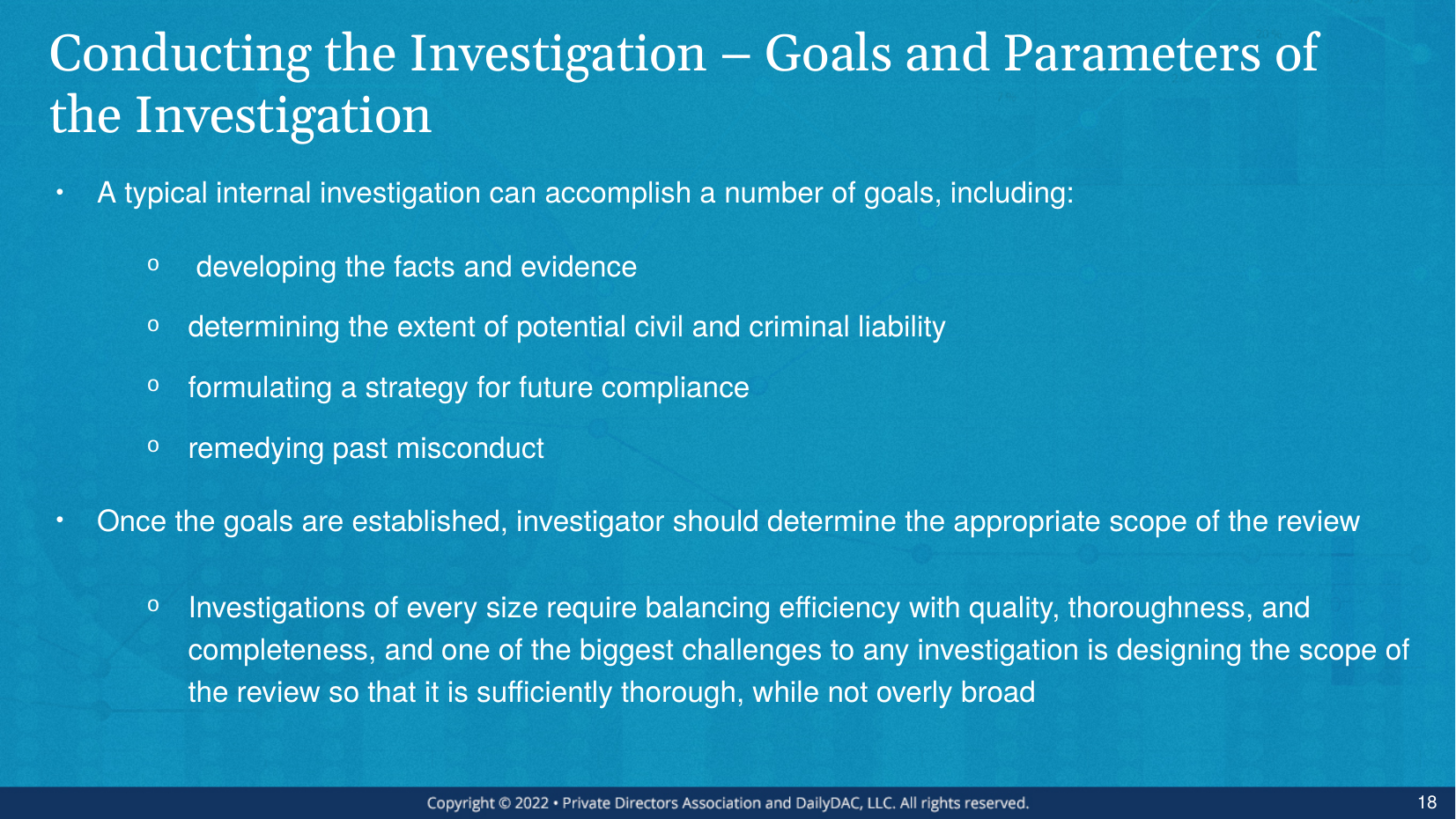

# Conducting the Investigation – Goals and Parameters of the Investigation
A typical internal investigation can accomplish a number of goals, including:
 developing the facts and evidence
determining the extent of potential civil and criminal liability
formulating a strategy for future compliance
remedying past misconduct
Once the goals are established, investigator should determine the appropriate scope of the review
Investigations of every size require balancing efficiency with quality, thoroughness, and completeness, and one of the biggest challenges to any investigation is designing the scope of the review so that it is sufficiently thorough, while not overly broad

18